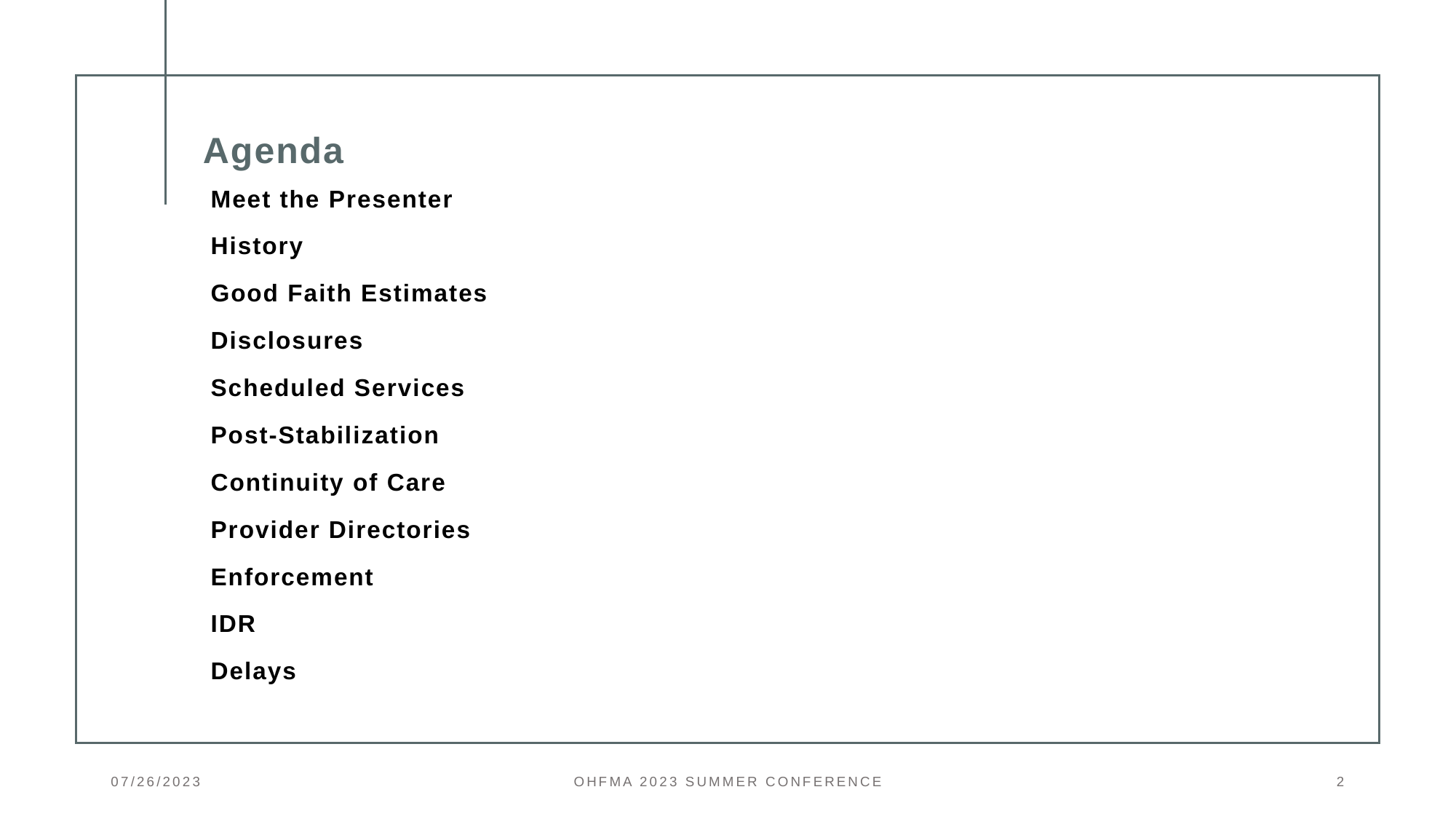

# Agenda
Meet the Presenter​
History
Good Faith Estimates
Disclosures
Scheduled Services
Post-Stabilization
Continuity of Care
Provider Directories
Enforcement
IDR
Delays

07/26/2023
OHFMA 2023 Summer Conference
2